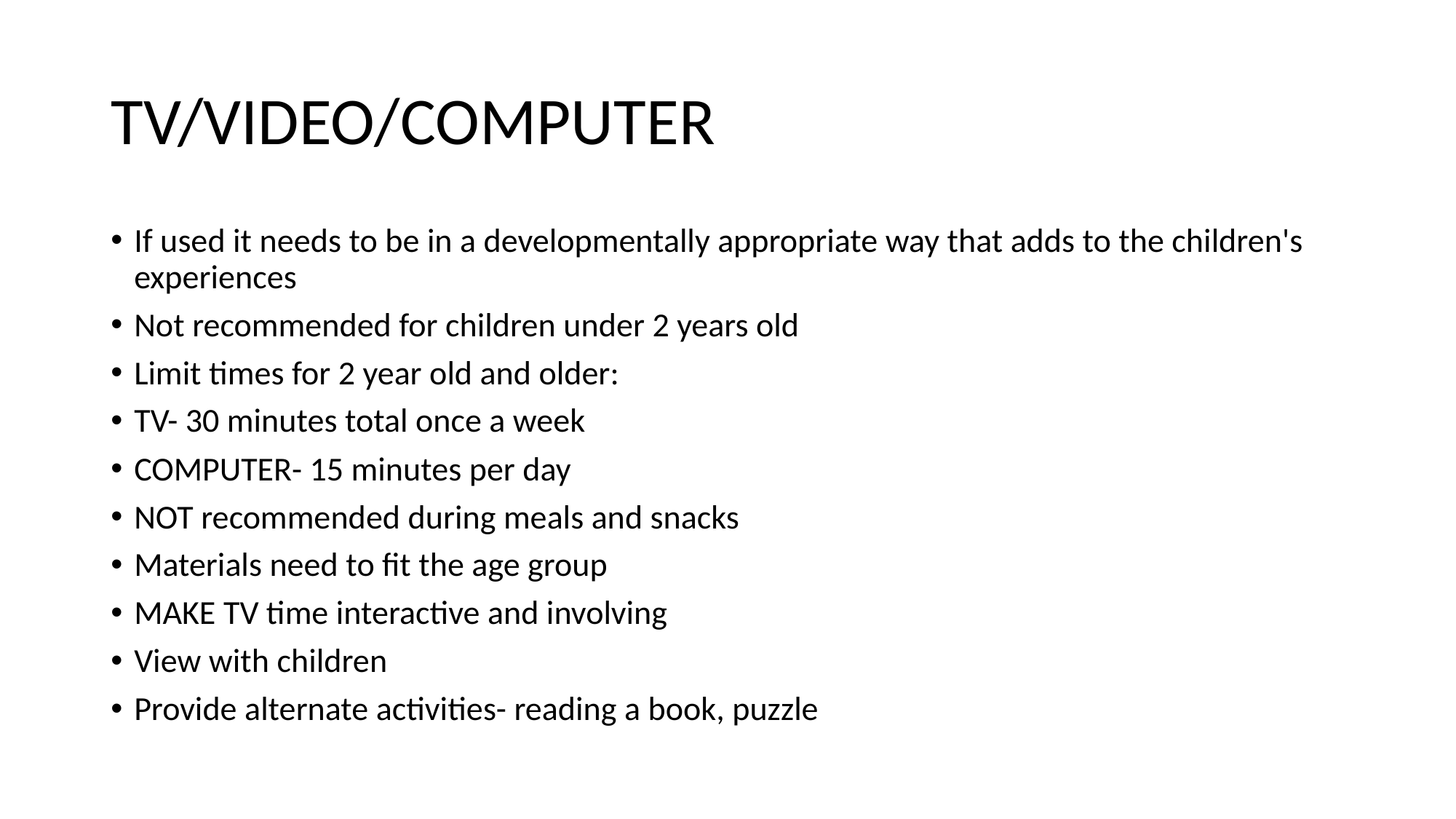

# TV/VIDEO/COMPUTER
If used it needs to be in a developmentally appropriate way that adds to the children's experiences
Not recommended for children under 2 years old
Limit times for 2 year old and older:
TV- 30 minutes total once a week
COMPUTER- 15 minutes per day
NOT recommended during meals and snacks
Materials need to fit the age group
MAKE TV time interactive and involving
View with children
Provide alternate activities- reading a book, puzzle